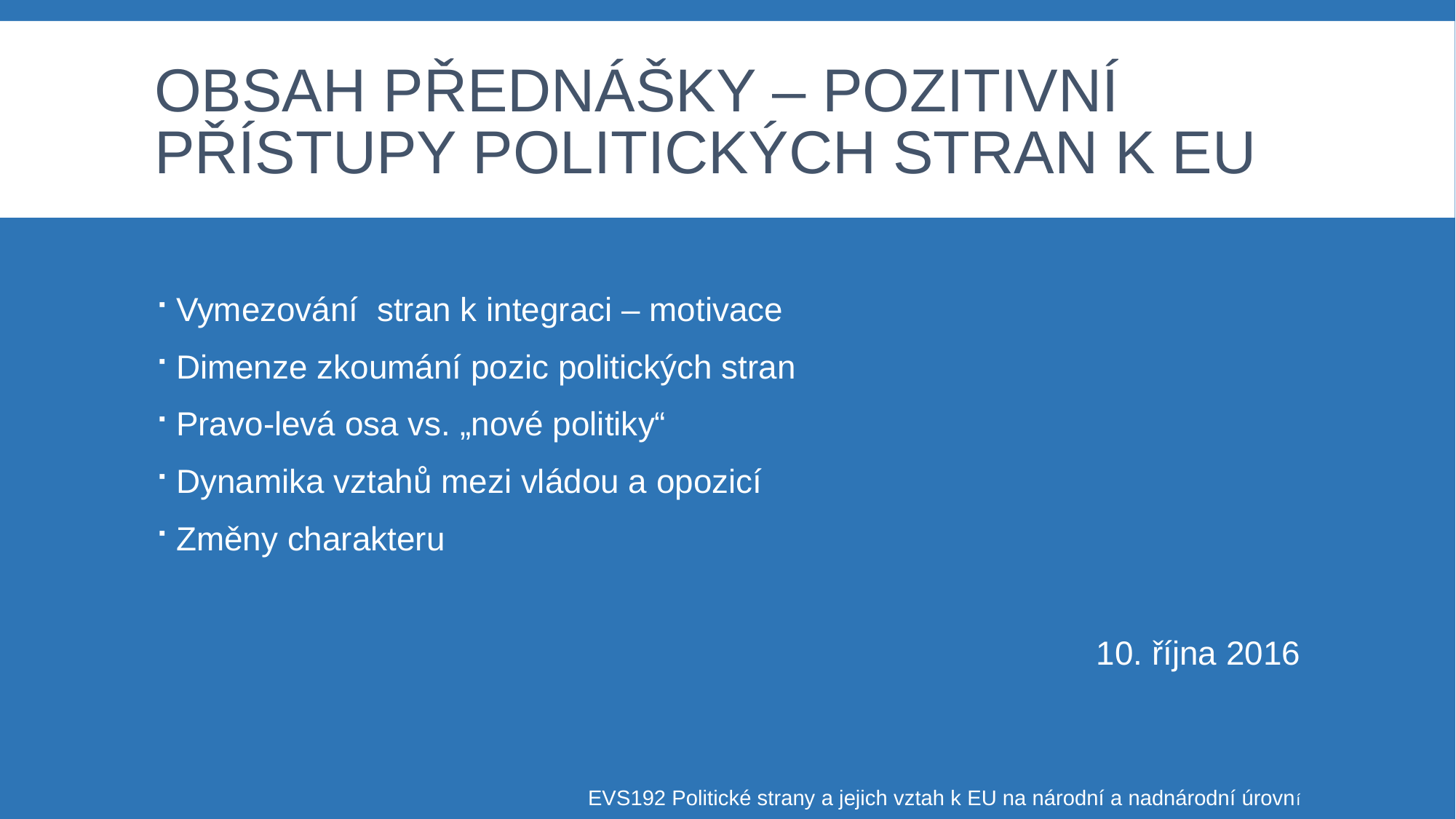

# obsah přednášky – pozitivní přístupy politických stran k eu

Vymezování  stran k integraci – motivace
Dimenze zkoumání pozic politických stran
Pravo-levá osa vs. „nové politiky“
Dynamika vztahů mezi vládou a opozicí
Změny charakteru

10. října 2016
EVS192 Politické strany a jejich vztah k EU na národní a nadnárodní úrovní